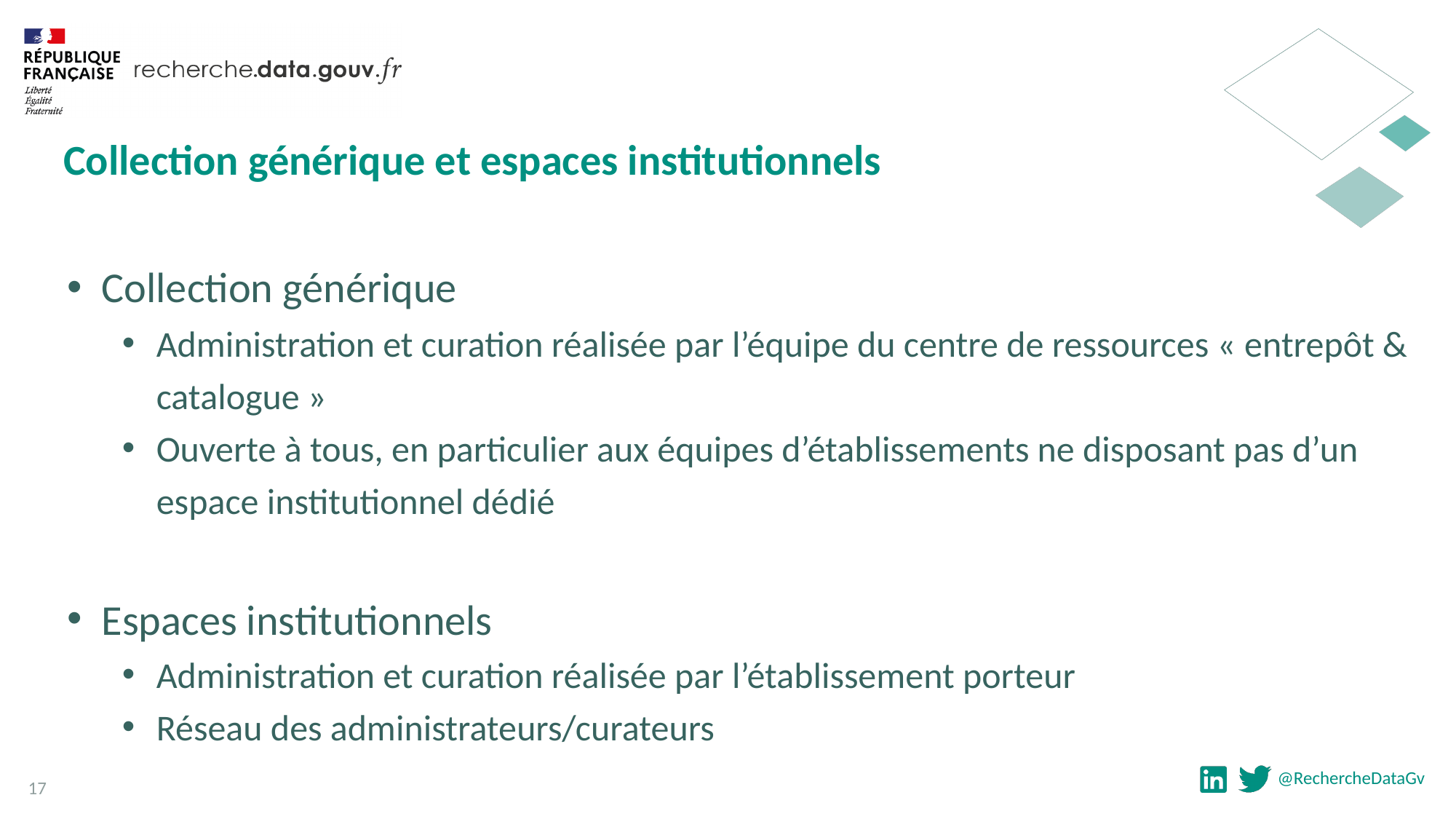

Collection générique et espaces institutionnels
Collection générique
Administration et curation réalisée par l’équipe du centre de ressources « entrepôt & catalogue »
Ouverte à tous, en particulier aux équipes d’établissements ne disposant pas d’un espace institutionnel dédié

Espaces institutionnels
Administration et curation réalisée par l’établissement porteur
Réseau des administrateurs/curateurs
17